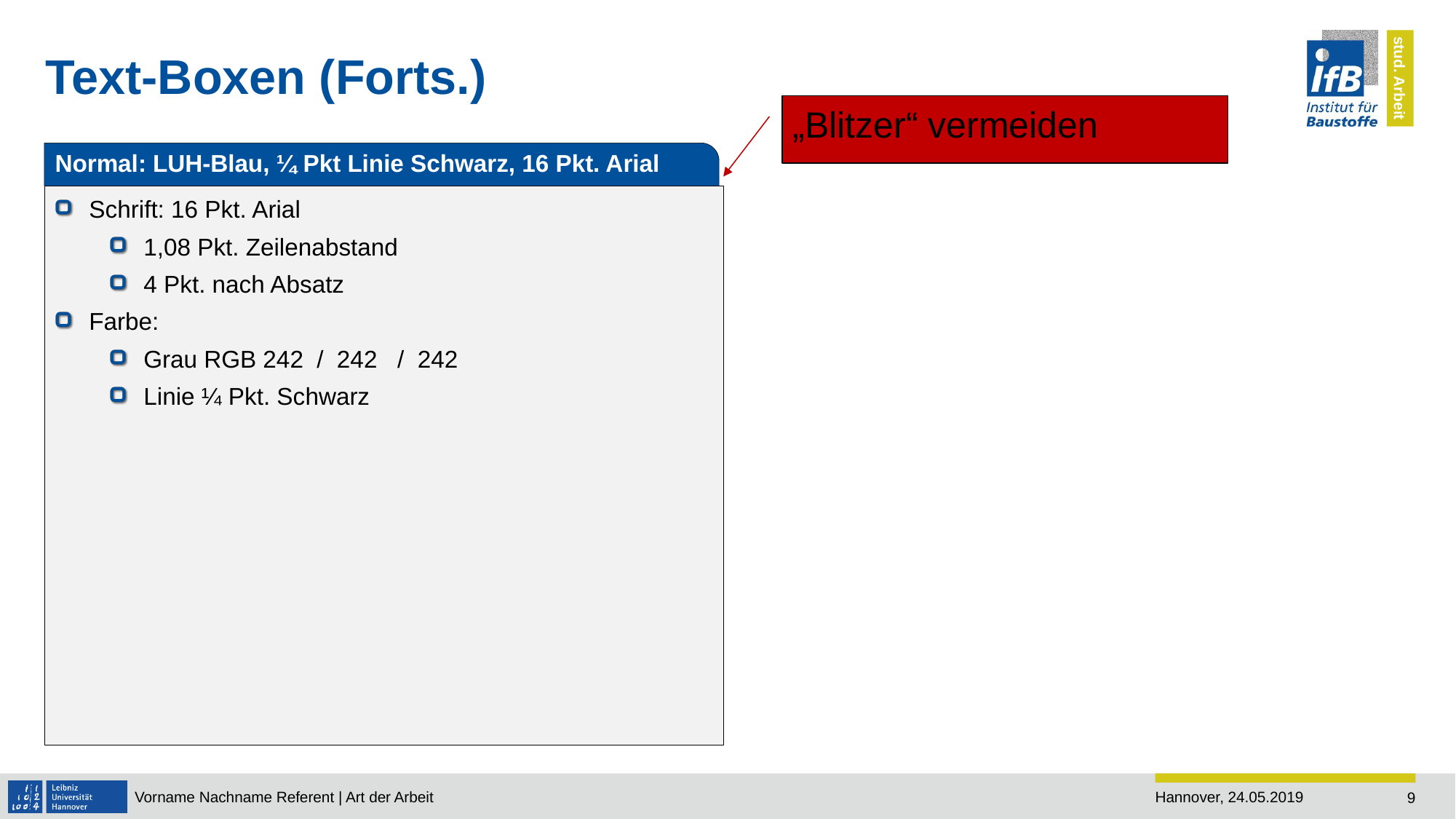

# Text-Boxen (Forts.)
„Blitzer“ vermeiden
Normal: LUH-Blau, ¼ Pkt Linie Schwarz, 16 Pkt. Arial
Schrift: 16 Pkt. Arial
1,08 Pkt. Zeilenabstand
4 Pkt. nach Absatz
Farbe:
Grau RGB 242  /  242   /  242
Linie ¼ Pkt. Schwarz